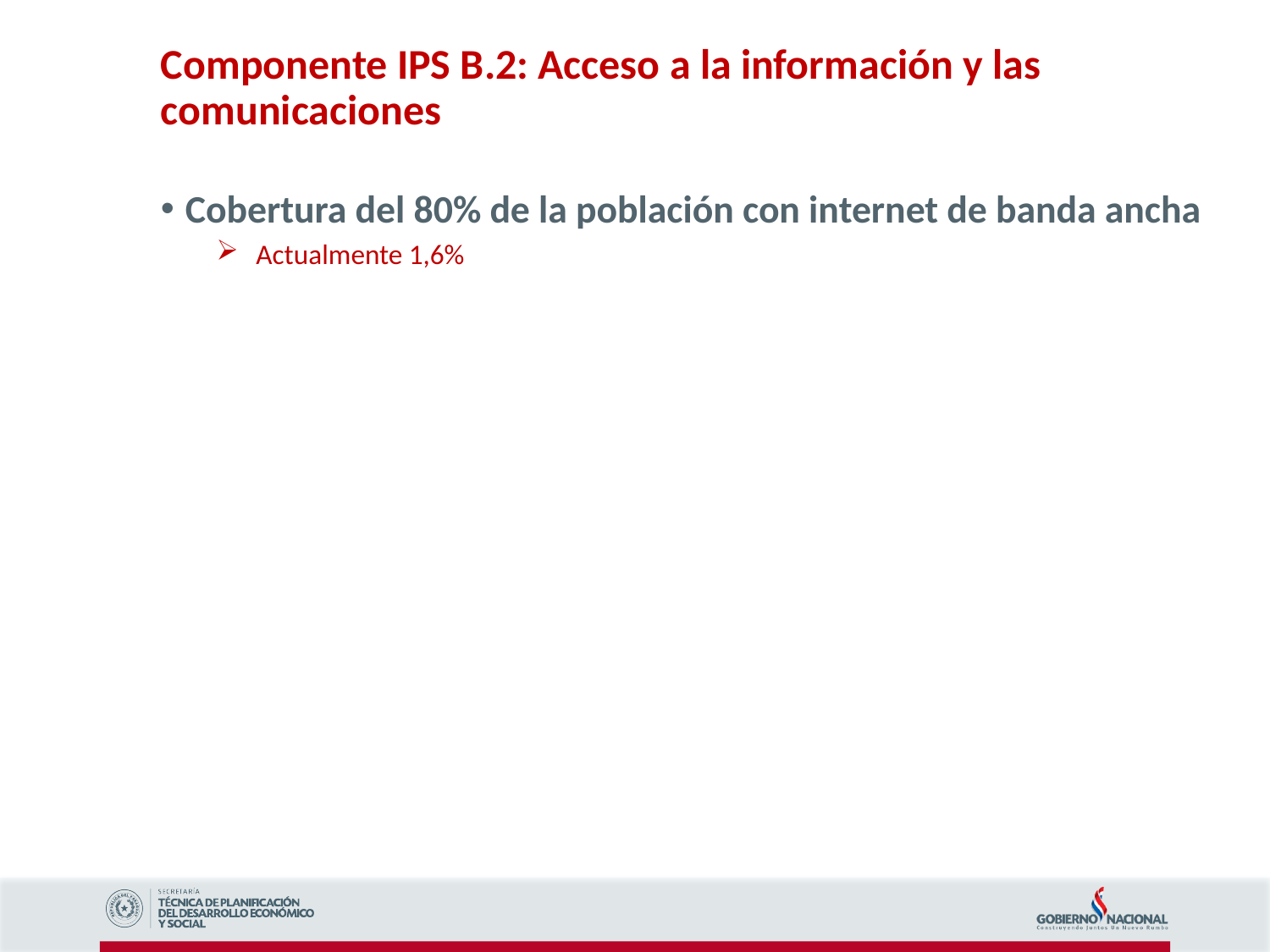

Componente IPS B.2: Acceso a la información y las comunicaciones

Cobertura del 80% de la población con internet de banda ancha
Actualmente 1,6%